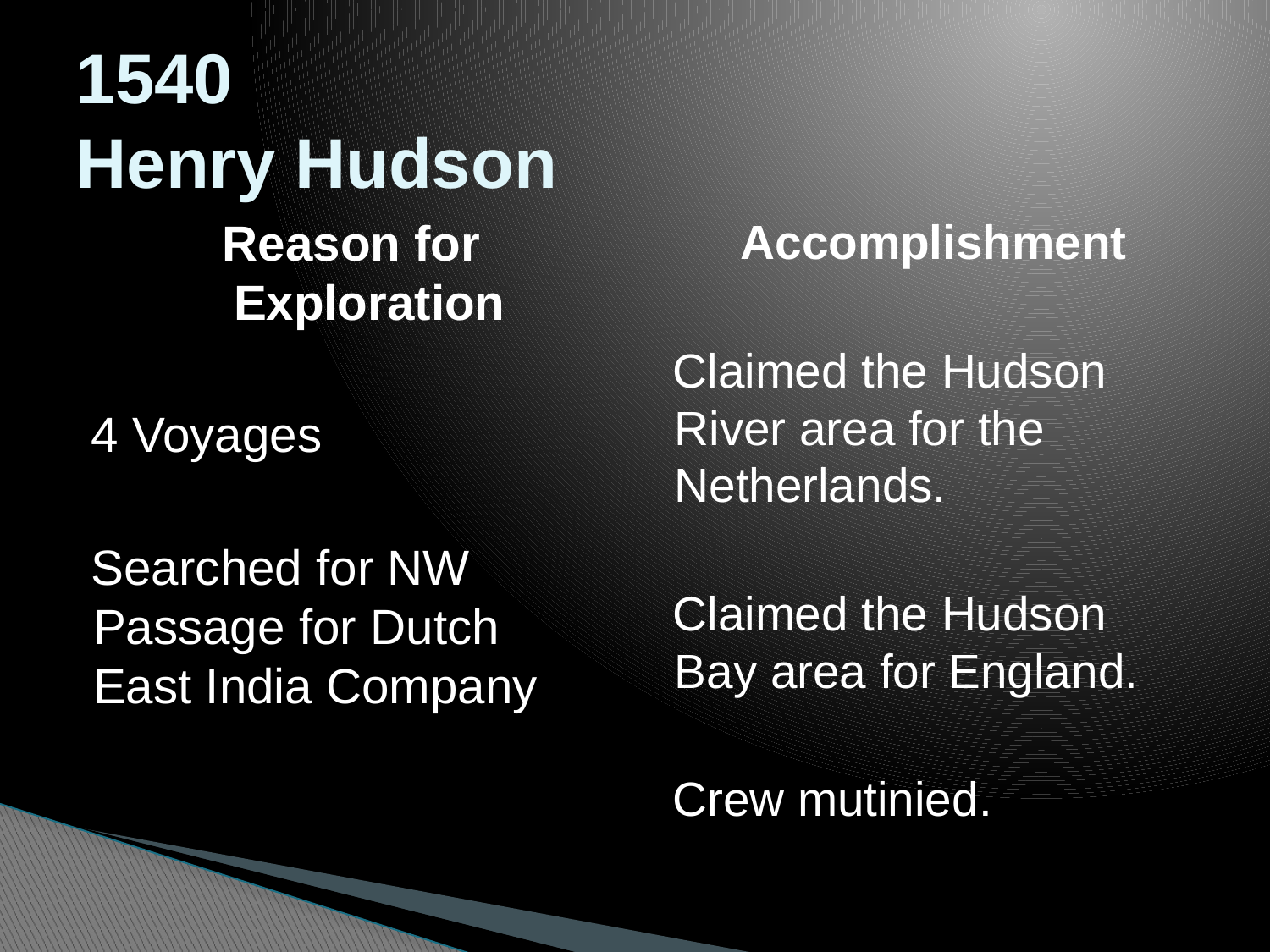

1540
Henry Hudson
Reason for Exploration

4 Voyages

Searched for NW Passage for Dutch East India Company
Accomplishment

Claimed the Hudson River area for the Netherlands.

Claimed the Hudson Bay area for England.

Crew mutinied.